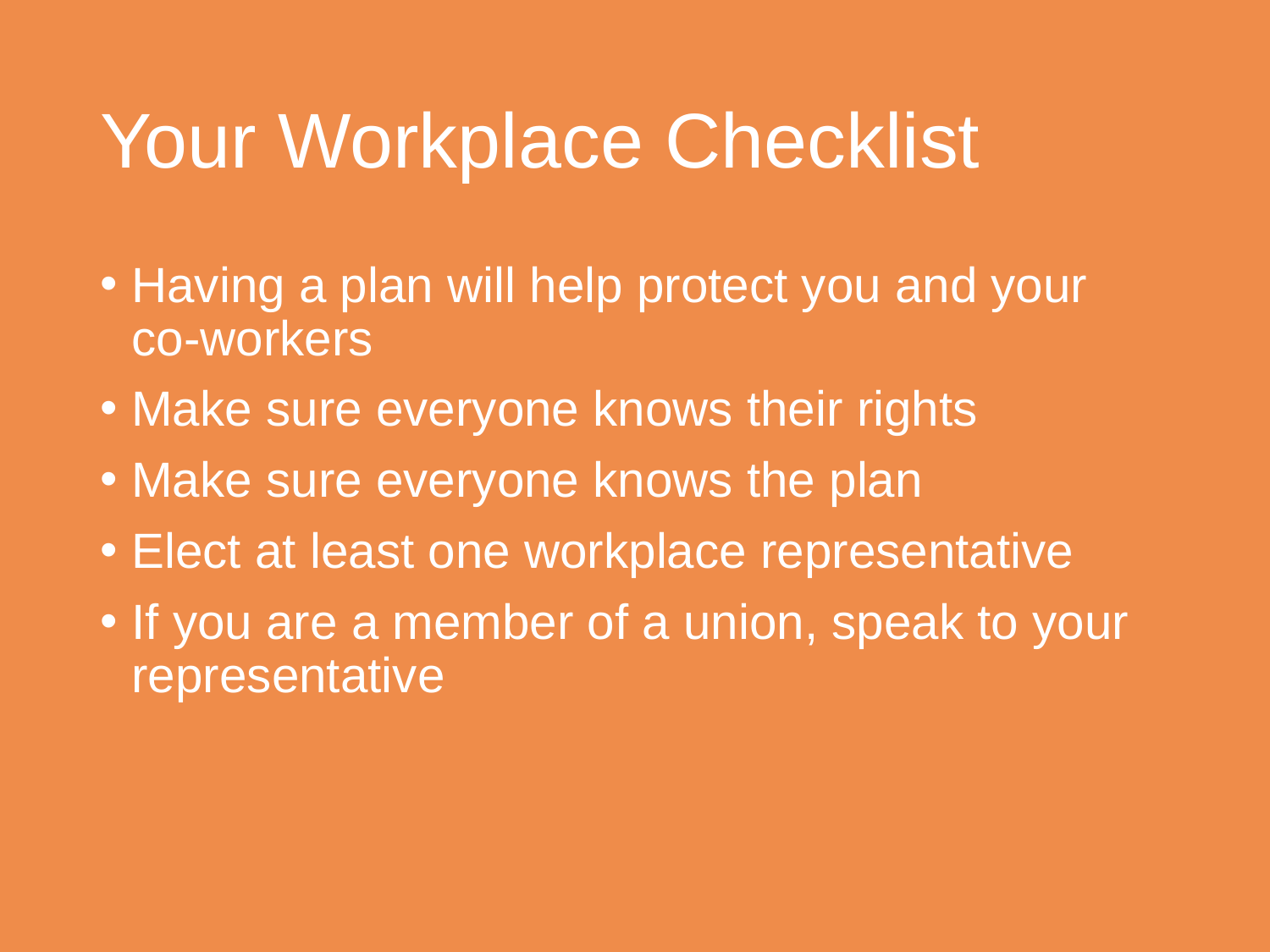

# Your Workplace Checklist
Having a plan will help protect you and your co-workers
Make sure everyone knows their rights
Make sure everyone knows the plan
Elect at least one workplace representative
If you are a member of a union, speak to your representative